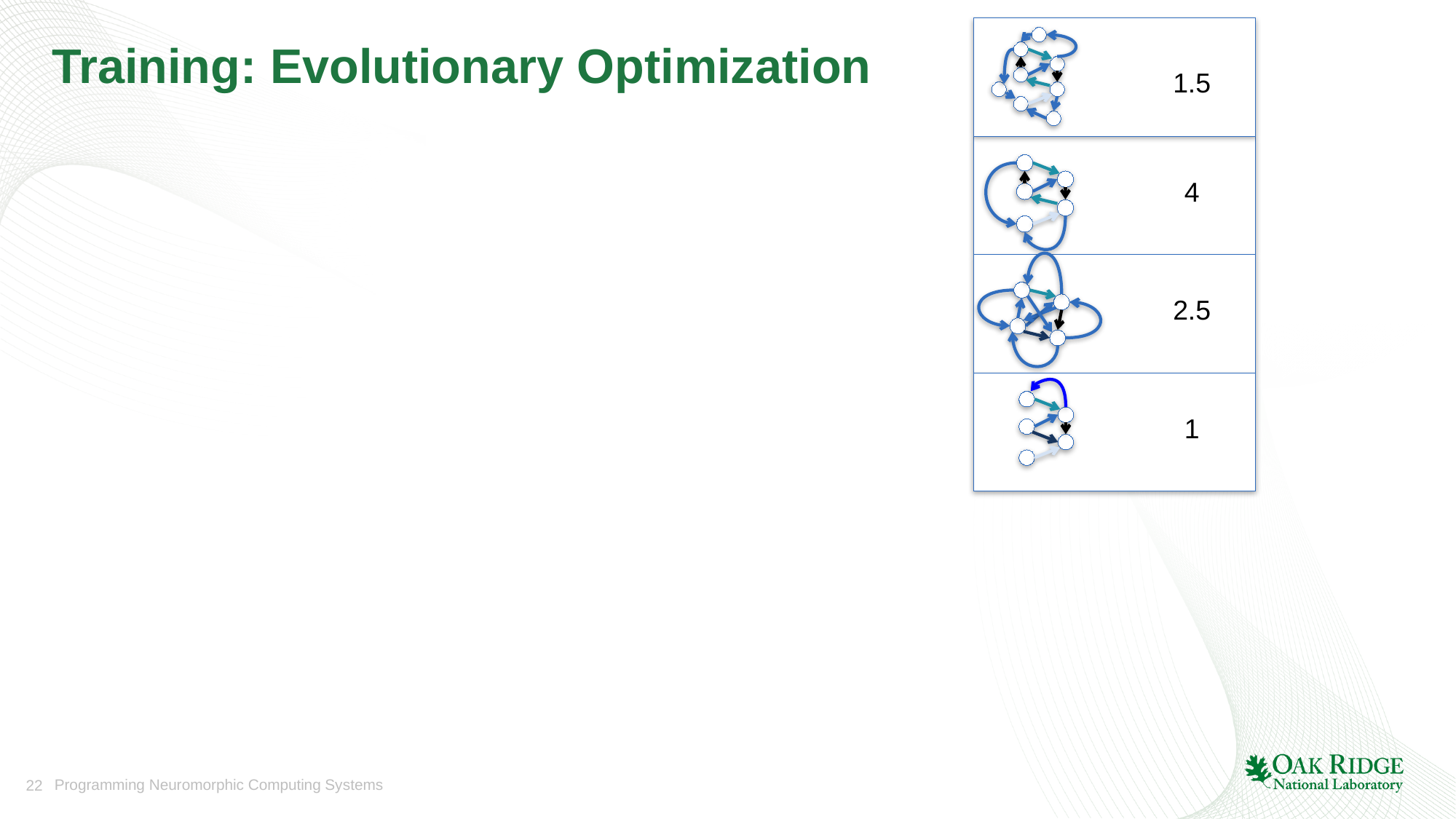

# Training: Evolutionary Optimization
1.5

4

2.5

1